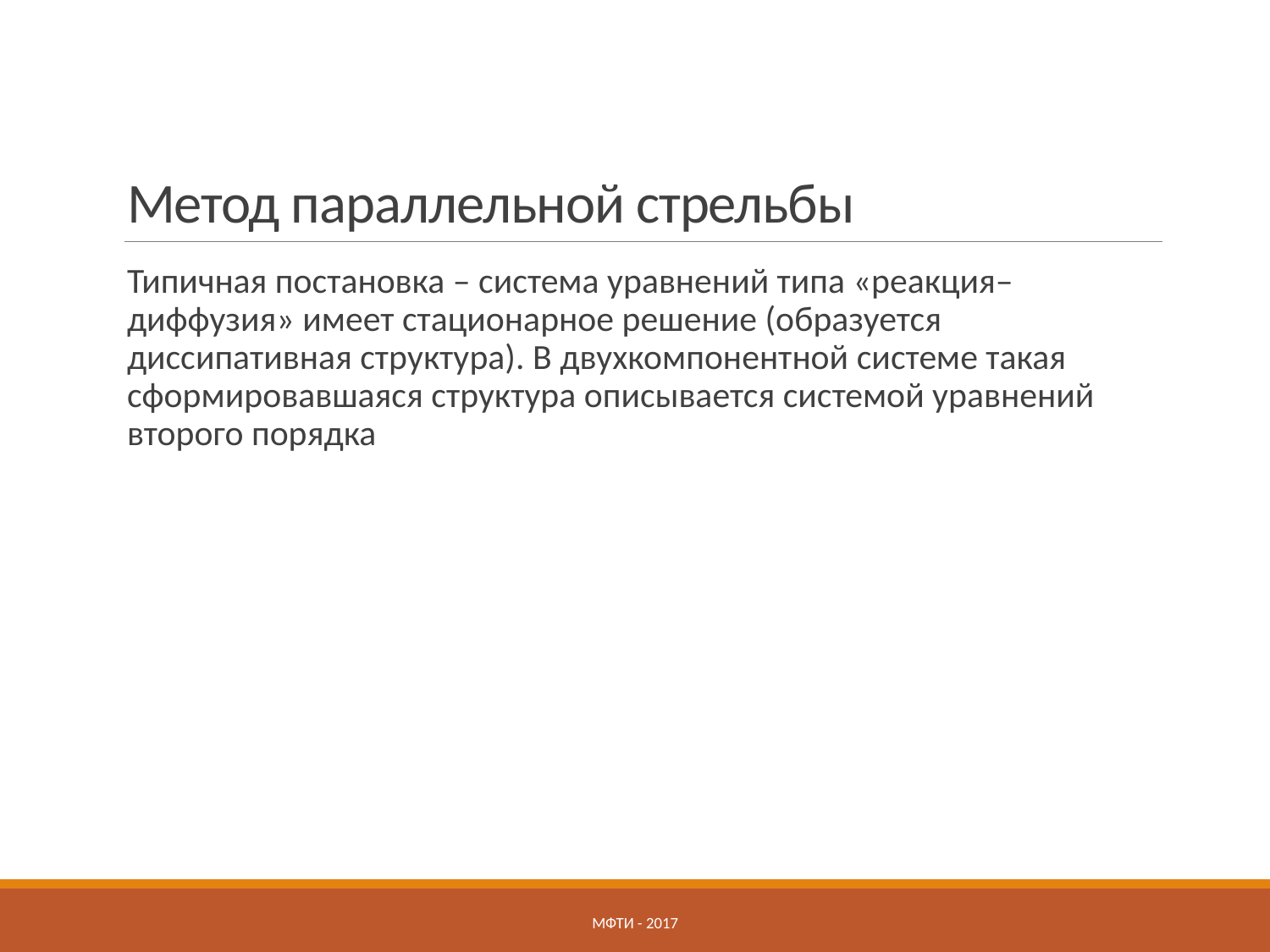

# Метод параллельной стрельбы
Типичная постановка – система уравнений типа «реакция–диффузия» имеет стационарное решение (образуется диссипативная структура). В двухкомпонентной системе такая сформировавшаяся структура описывается системой уравнений второго порядка
МФТИ - 2017